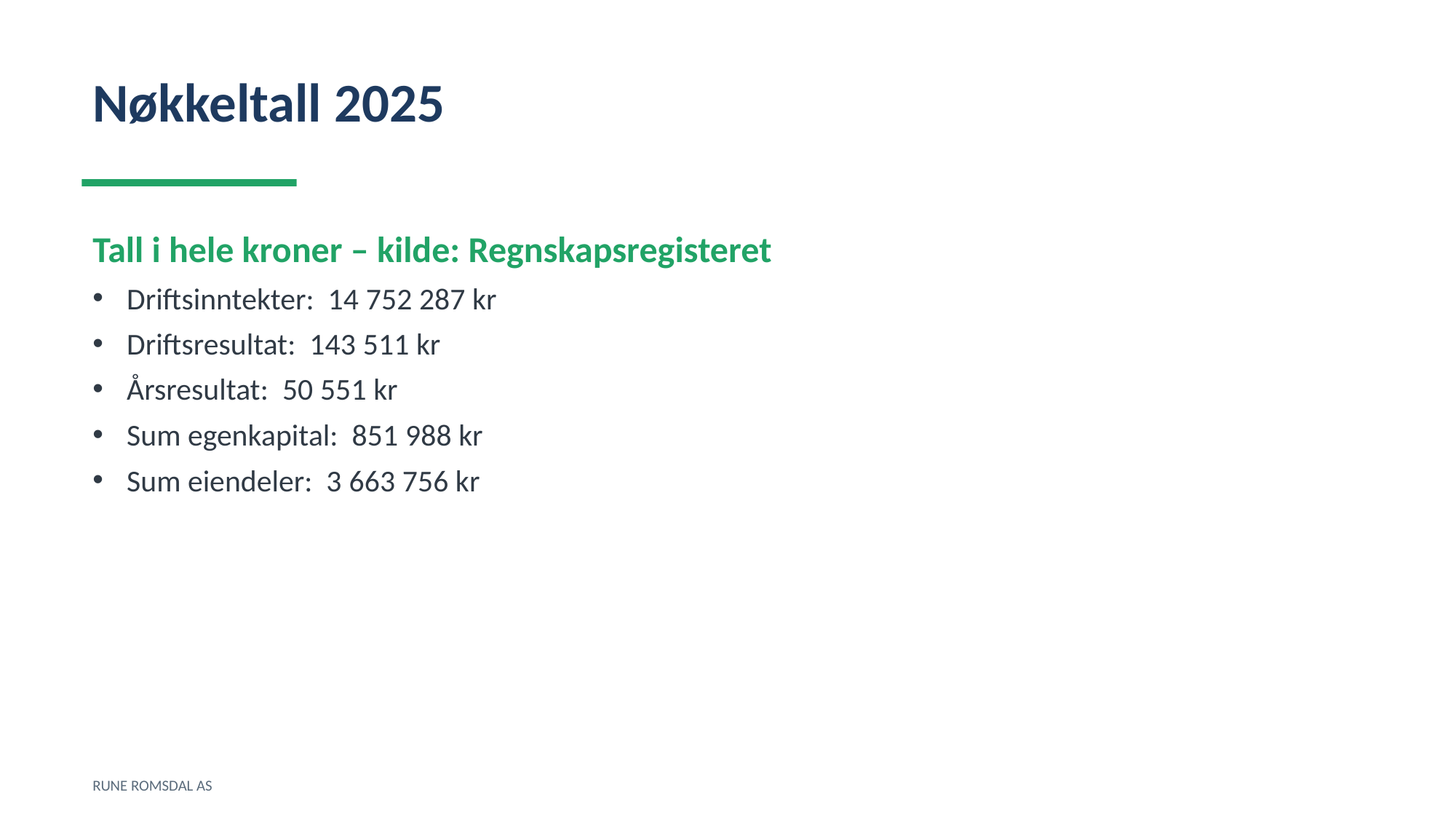

Nøkkeltall 2025

Tall i hele kroner – kilde: Regnskapsregisteret
Driftsinntekter:  14 752 287 kr
Driftsresultat:  143 511 kr
Årsresultat:  50 551 kr
Sum egenkapital:  851 988 kr
Sum eiendeler:  3 663 756 kr
RUNE ROMSDAL AS